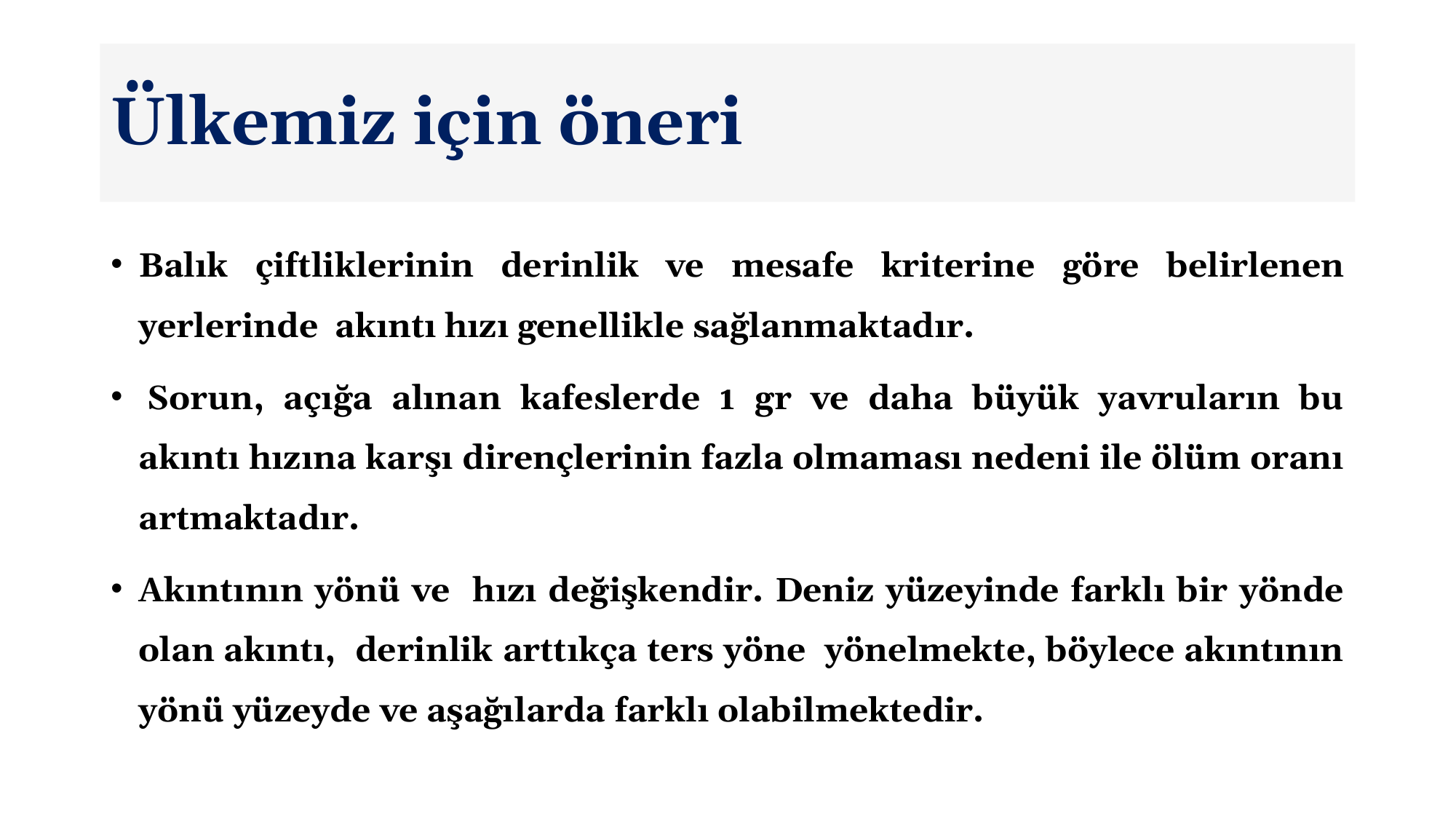

# Ülkemiz için öneri
Balık çiftliklerinin derinlik ve mesafe kriterine göre belirlenen yerlerinde  akıntı hızı genellikle sağlanmaktadır.
 Sorun, açığa alınan kafeslerde 1 gr ve daha büyük yavruların bu akıntı hızına karşı dirençlerinin fazla olmaması nedeni ile ölüm oranı artmaktadır.
Akıntının yönü ve  hızı değişkendir. Deniz yüzeyinde farklı bir yönde olan akıntı,  derinlik arttıkça ters yöne  yönelmekte, böylece akıntının yönü yüzeyde ve aşağılarda farklı olabilmektedir.